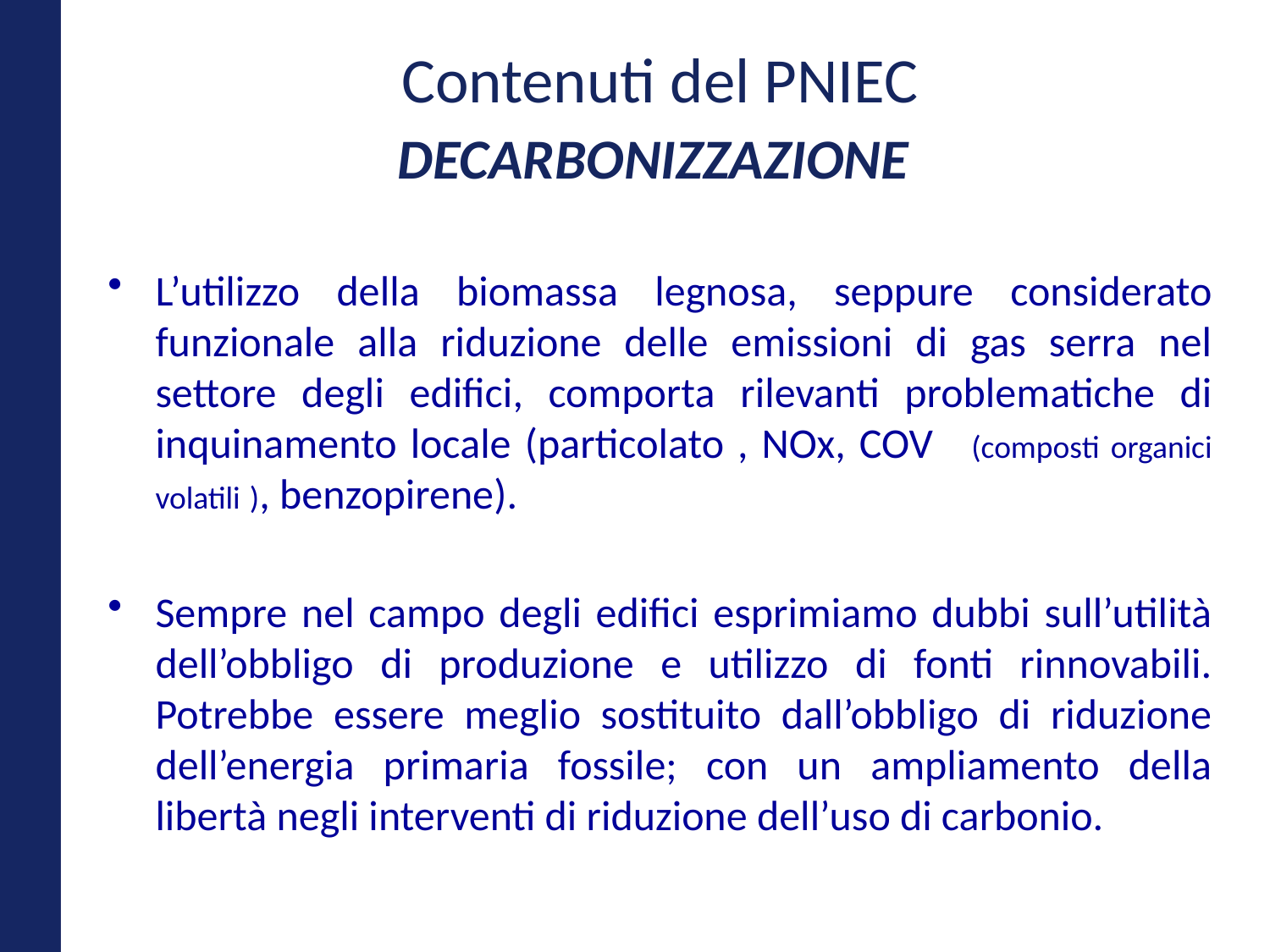

# Contenuti del PNIEC Decarbonizzazione
L’utilizzo della biomassa legnosa, seppure considerato funzionale alla riduzione delle emissioni di gas serra nel settore degli edifici, comporta rilevanti problematiche di inquinamento locale (particolato , NOx, COV   (composti organici volatili ), benzopirene).

Sempre nel campo degli edifici esprimiamo dubbi sull’utilità dell’obbligo di produzione e utilizzo di fonti rinnovabili. Potrebbe essere meglio sostituito dall’obbligo di riduzione dell’energia primaria fossile; con un ampliamento della libertà negli interventi di riduzione dell’uso di carbonio.